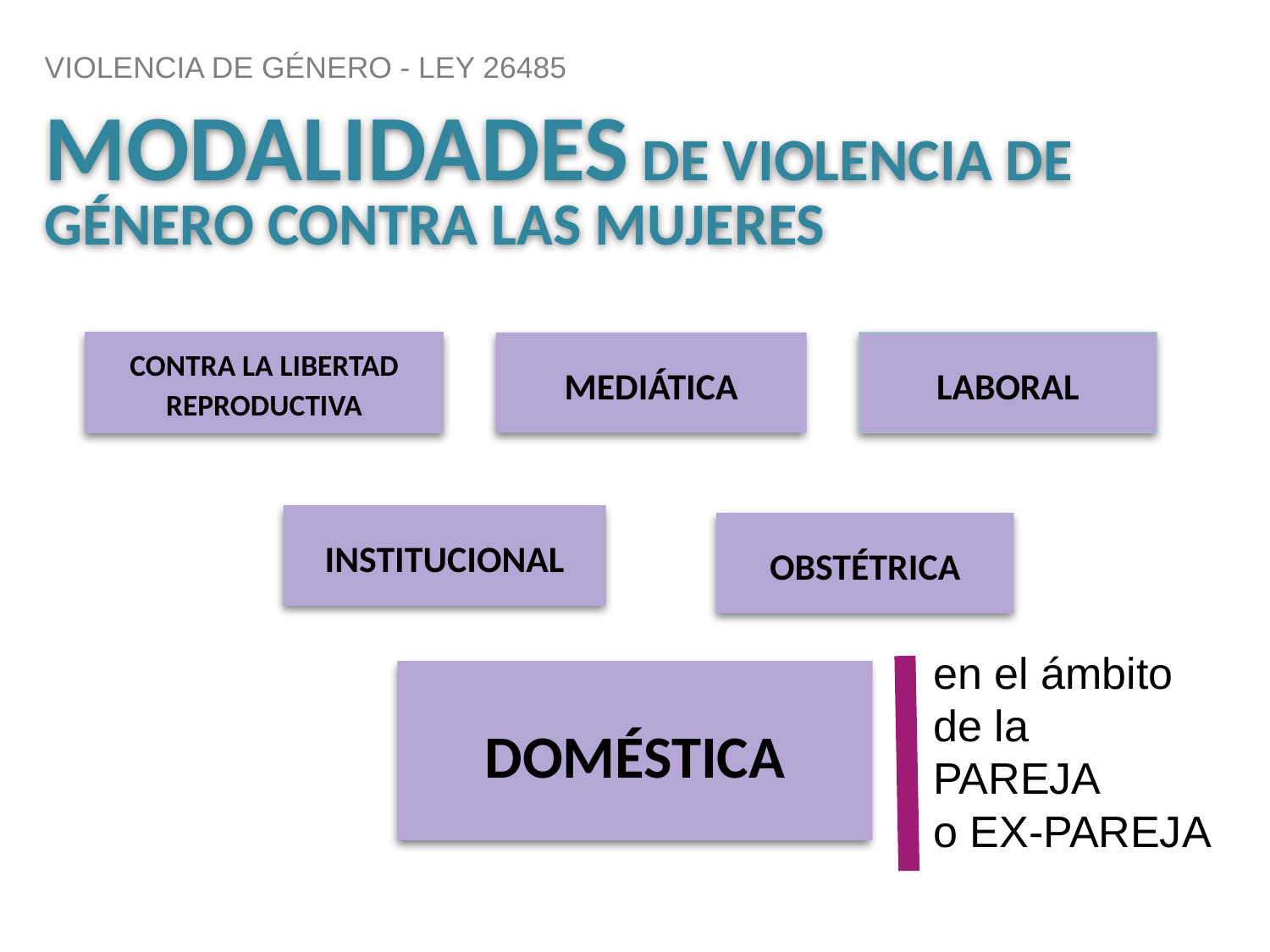

VIOLENCIA DE GÉNERO - LEY 26485
# MODALIDADES DE VIOLENCIA DE GÉNERO CONTRA LAS MUJERES

CONTRA LA LIBERTAD REPRODUCTIVA
MEDIÁTICA
LABORAL
INSTITUCIONAL
OBSTÉTRICA
en el ámbito de la
PAREJA
o EX-PAREJA
DOMÉSTICA